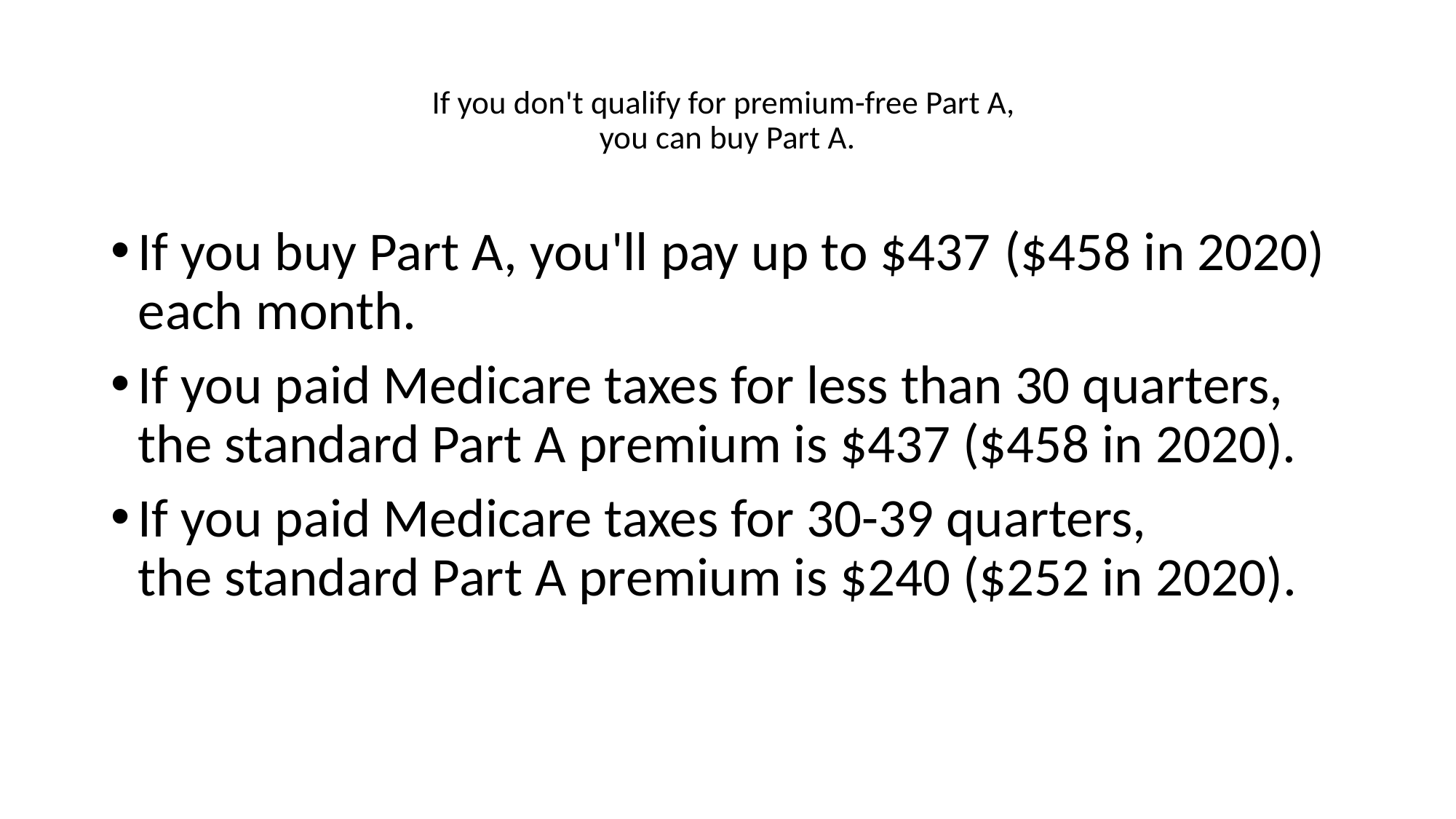

# If you don't qualify for premium-free Part A, you can buy Part A.
If you buy Part A, you'll pay up to $437 ($458 in 2020) each month.
If you paid Medicare taxes for less than 30 quarters, the standard Part A premium is $437 ($458 in 2020).
If you paid Medicare taxes for 30-39 quarters, the standard Part A premium is $240 ($252 in 2020).